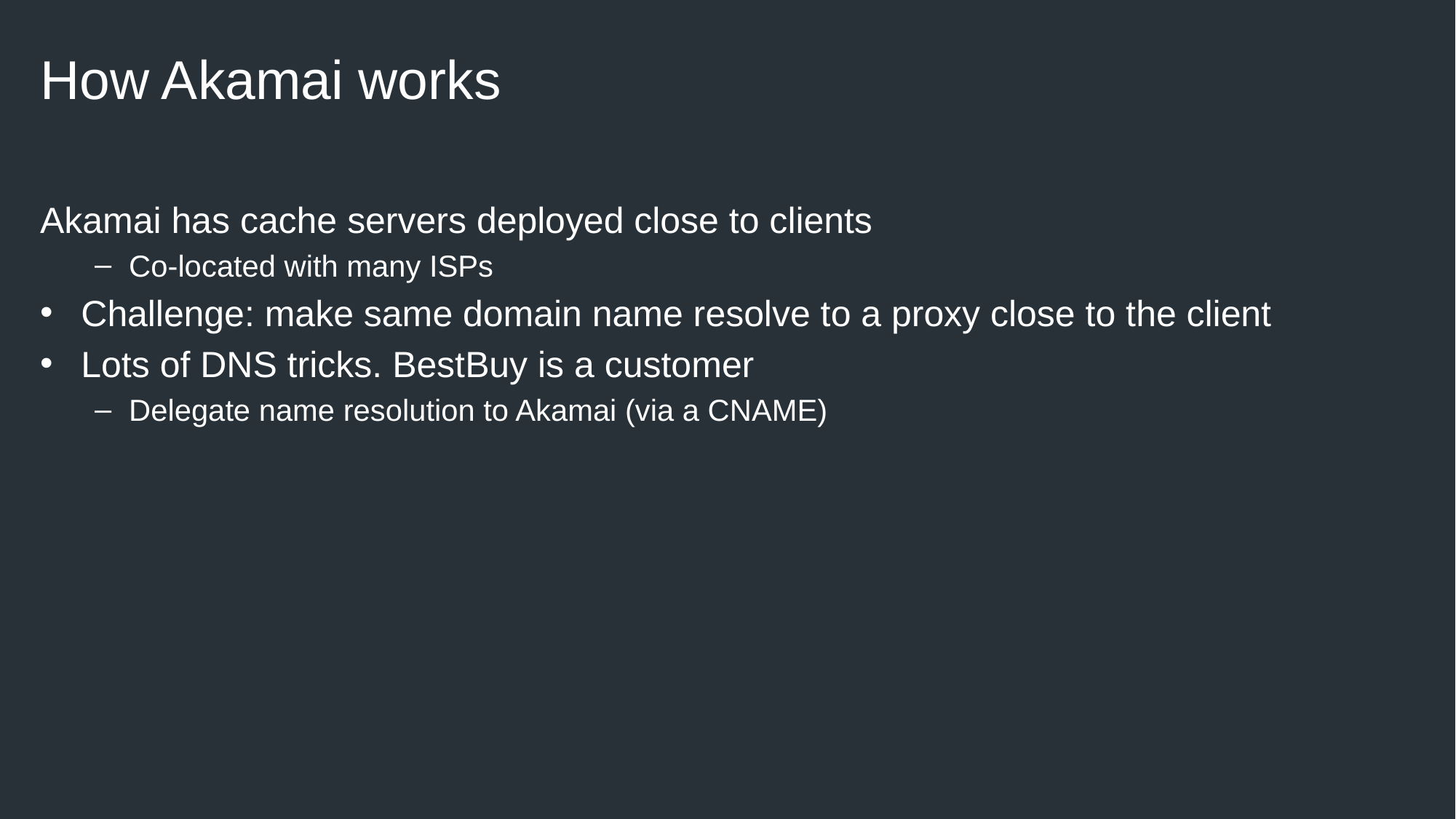

# How Akamai works
Akamai has cache servers deployed close to clients
Co-located with many ISPs
Challenge: make same domain name resolve to a proxy close to the client
Lots of DNS tricks. BestBuy is a customer
Delegate name resolution to Akamai (via a CNAME)